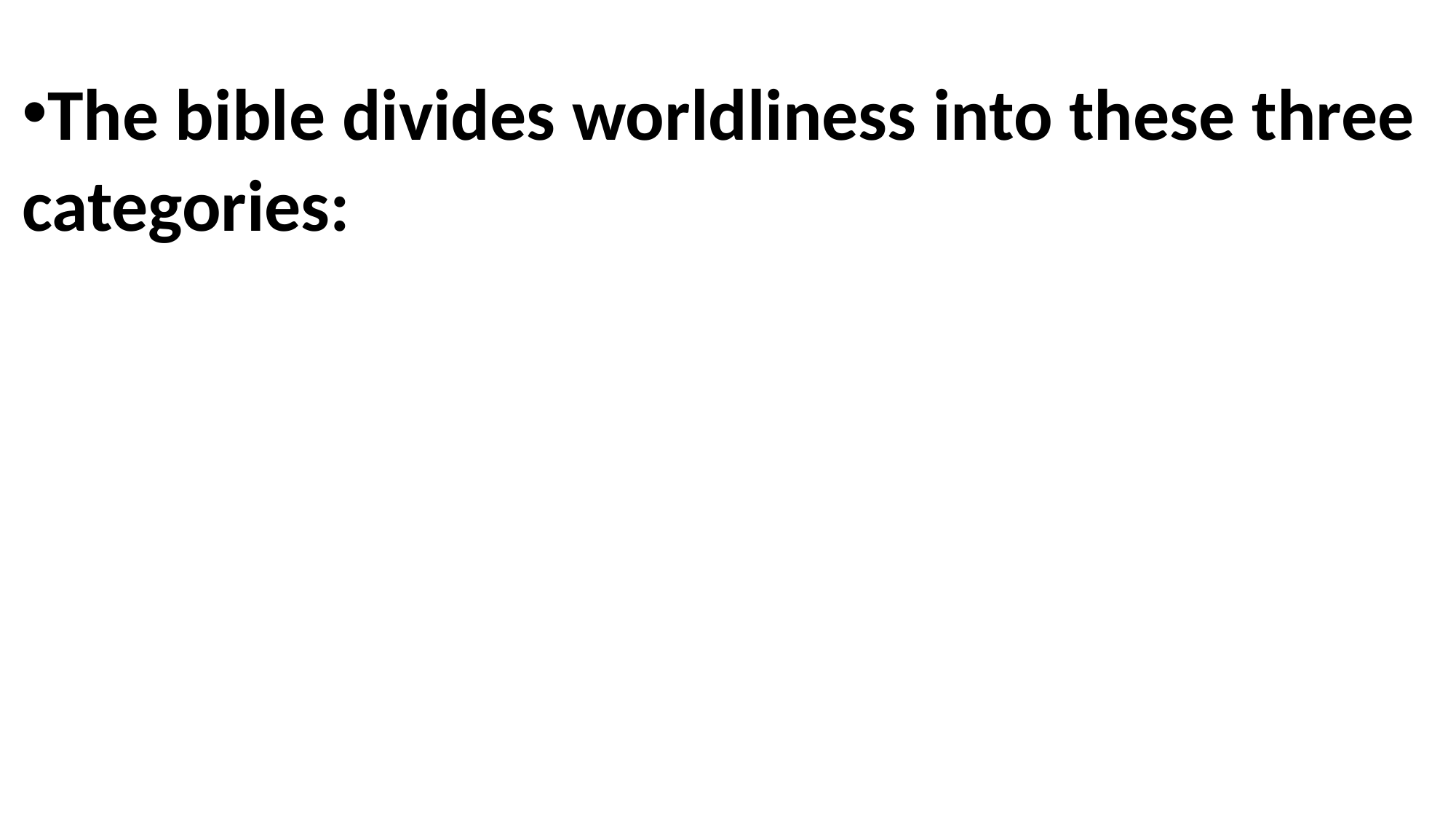

The bible divides worldliness into these three categories: